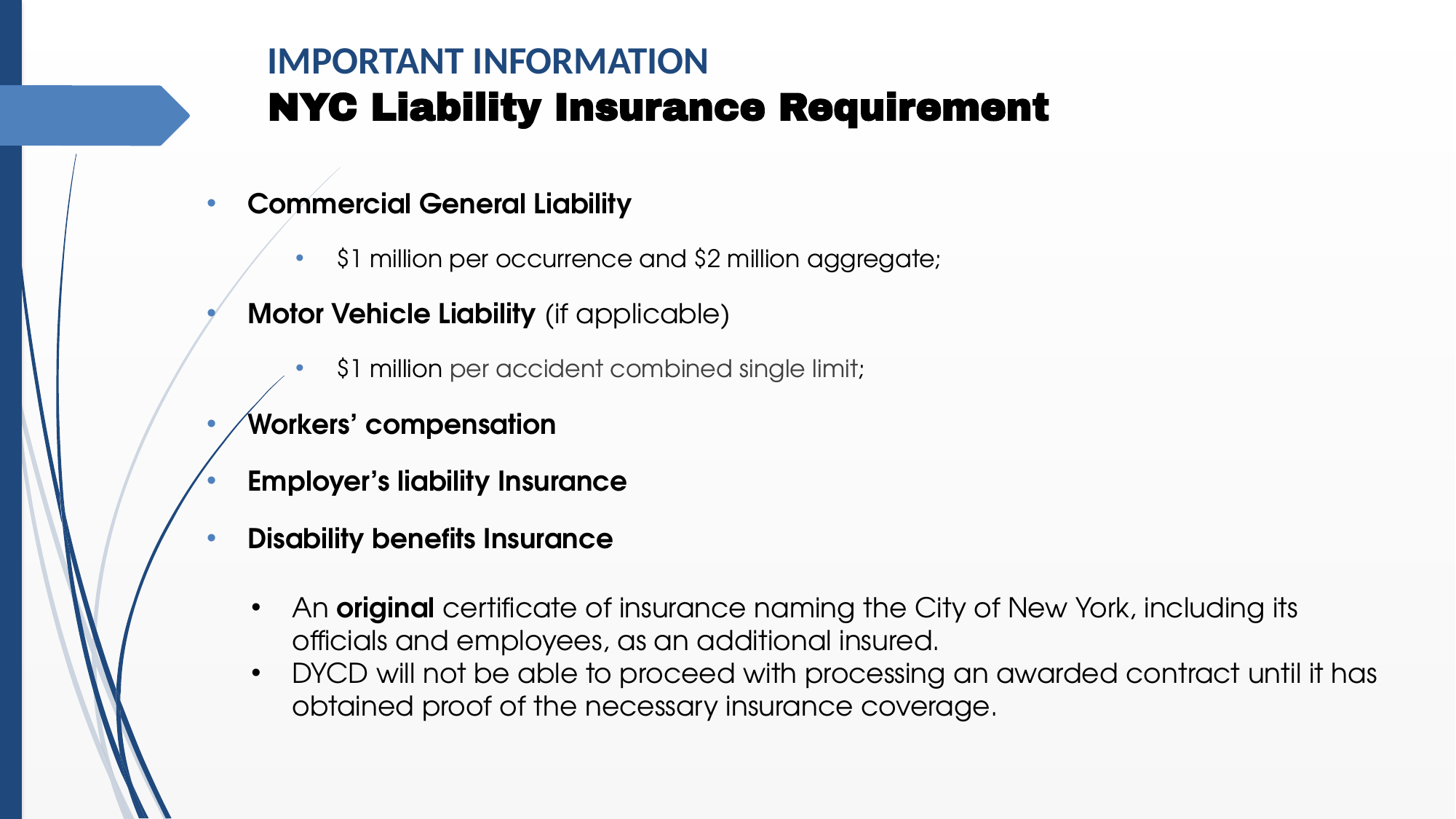

# IMPORTANT INFORMATION NYC Liability Insurance Requirement
Commercial General Liability
$1 million per occurrence and $2 million aggregate;
Motor Vehicle Liability (if applicable)
$1 million per accident combined single limit;
Workers’ compensation
Employer’s liability Insurance
Disability benefits Insurance

An original certificate of insurance naming the City of New York, including its officials and employees, as an additional insured.
DYCD will not be able to proceed with processing an awarded contract until it has obtained proof of the necessary insurance coverage.